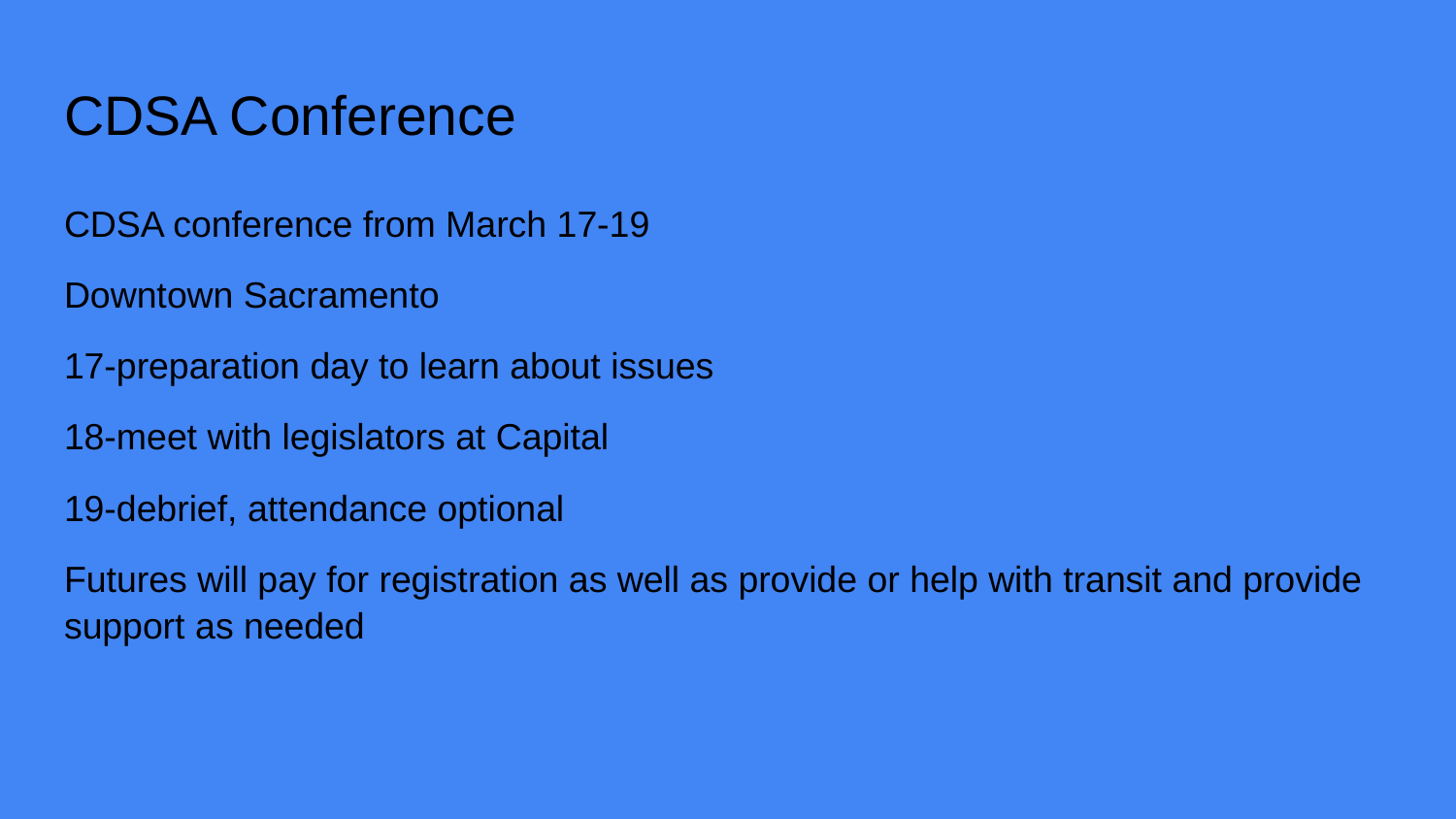

# CDSA Conference
CDSA conference from March 17-19
Downtown Sacramento
17-preparation day to learn about issues
18-meet with legislators at Capital
19-debrief, attendance optional
Futures will pay for registration as well as provide or help with transit and provide support as needed